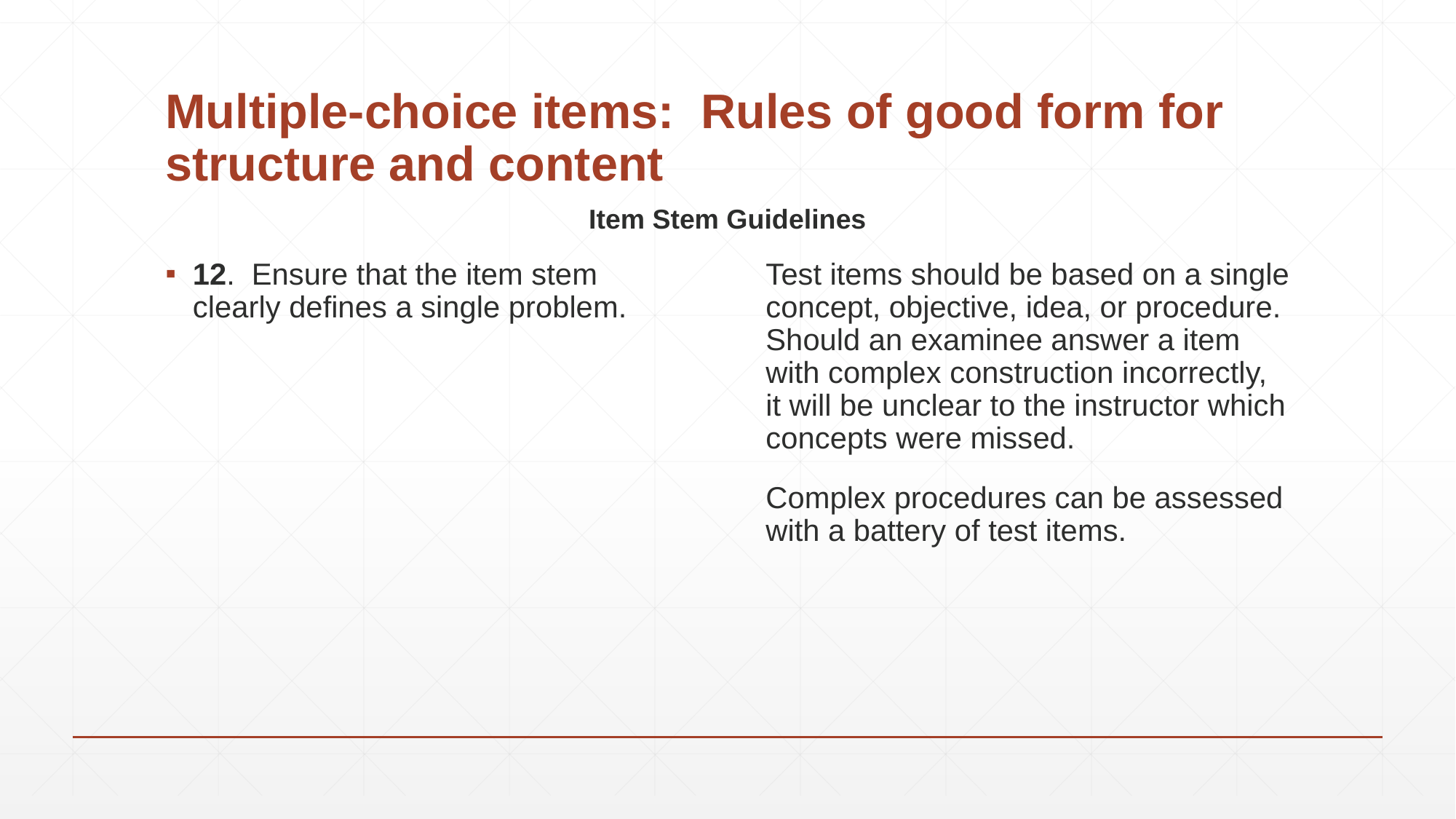

# Multiple-choice items:  Rules of good form for structure and content
Item Stem Guidelines
12.  Ensure that the item stem clearly defines a single problem.

Test items should be based on a single concept, objective, idea, or procedure.  Should an examinee answer a item with complex construction incorrectly, it will be unclear to the instructor which concepts were missed.
Complex procedures can be assessed with a battery of test items.